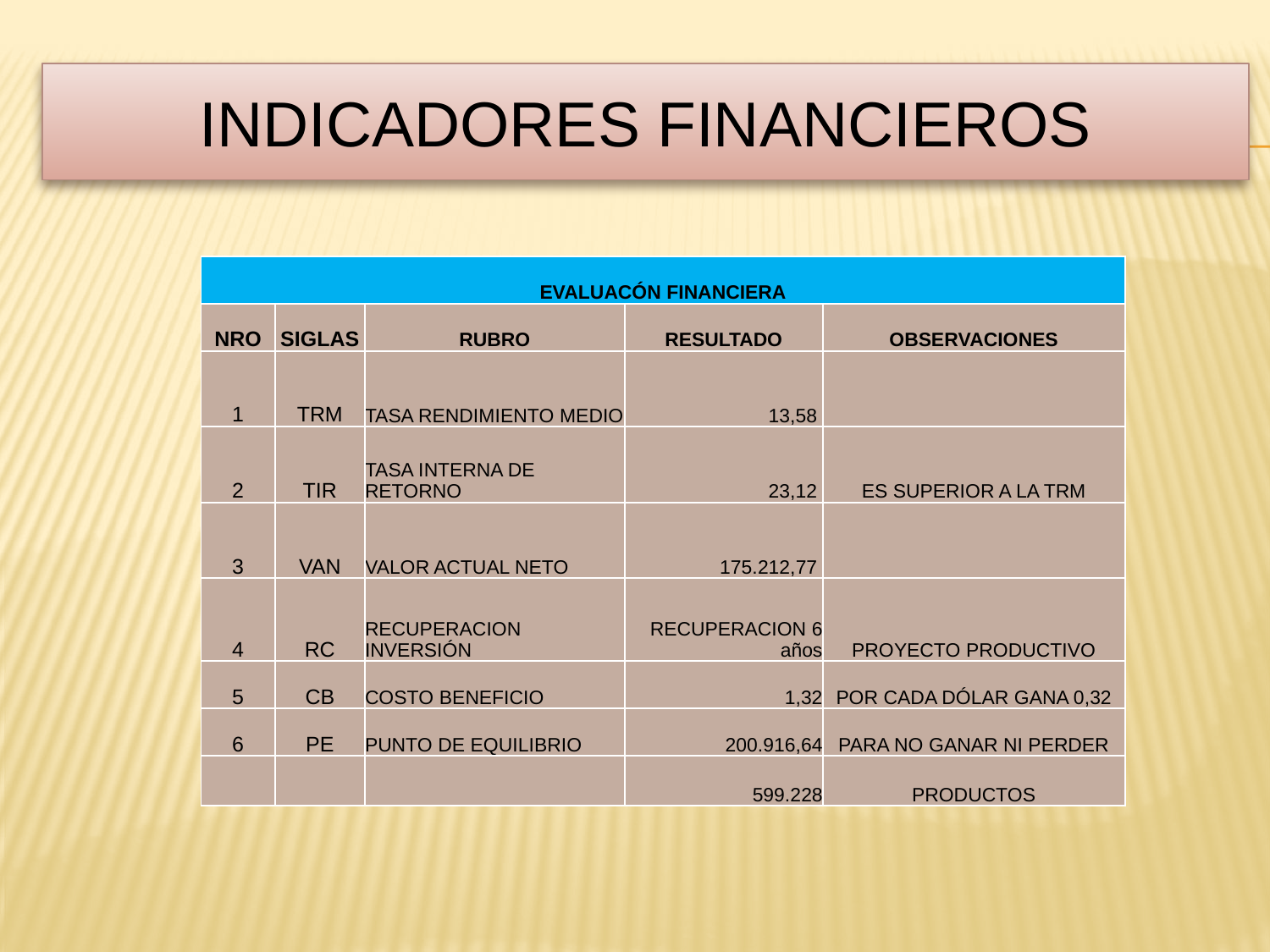

# INDICADORES FINANCIEROS
| EVALUACÓN FINANCIERA |  |  |  |  |
| --- | --- | --- | --- | --- |
| NRO | SIGLAS | RUBRO | RESULTADO | OBSERVACIONES |
| 1 | TRM | TASA RENDIMIENTO MEDIO | 13,58 |  |
| 2 | TIR | TASA INTERNA DE RETORNO | 23,12 | ES SUPERIOR A LA TRM |
| 3 | VAN | VALOR ACTUAL NETO | 175.212,77 |  |
| 4 | RC | RECUPERACION INVERSIÓN | RECUPERACION 6 años | PROYECTO PRODUCTIVO |
| 5 | CB | COSTO BENEFICIO | 1,32 | POR CADA DÓLAR GANA 0,32 |
| 6 | PE | PUNTO DE EQUILIBRIO | 200.916,64 | PARA NO GANAR NI PERDER |
|  |  |  | 599.228 | PRODUCTOS |